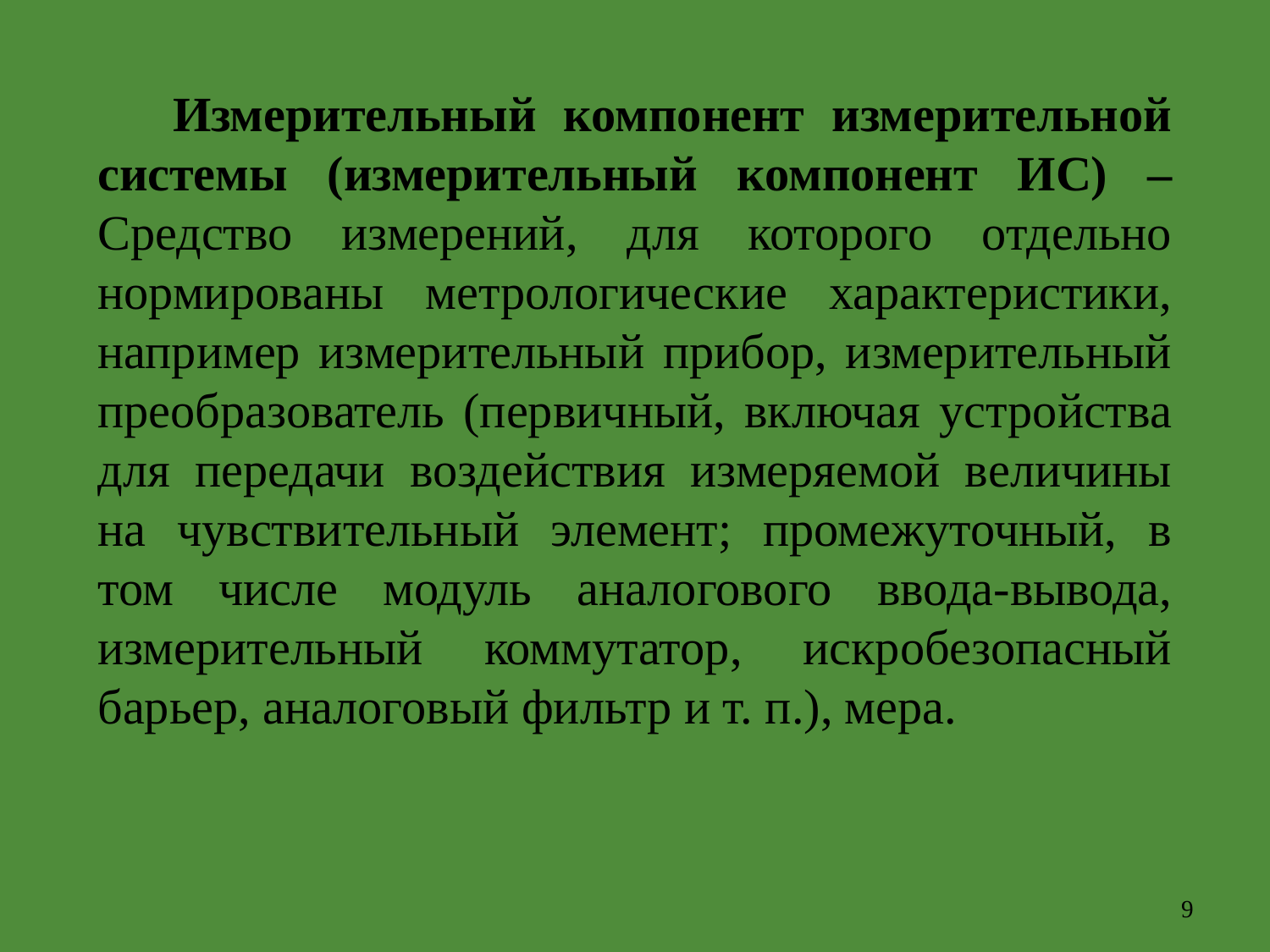

Измерительный компонент измерительной системы (измерительный компонент ИС) – Средство измерений, для которого отдельно нормированы метрологические характеристики, например измерительный прибор, измерительный преобразователь (первичный, включая устройства для передачи воздействия измеряемой величины на чувствительный элемент; промежуточный, в том числе модуль аналогового ввода-вывода, измерительный коммутатор, искробезопасный барьер, аналоговый фильтр и т. п.), мера.

9